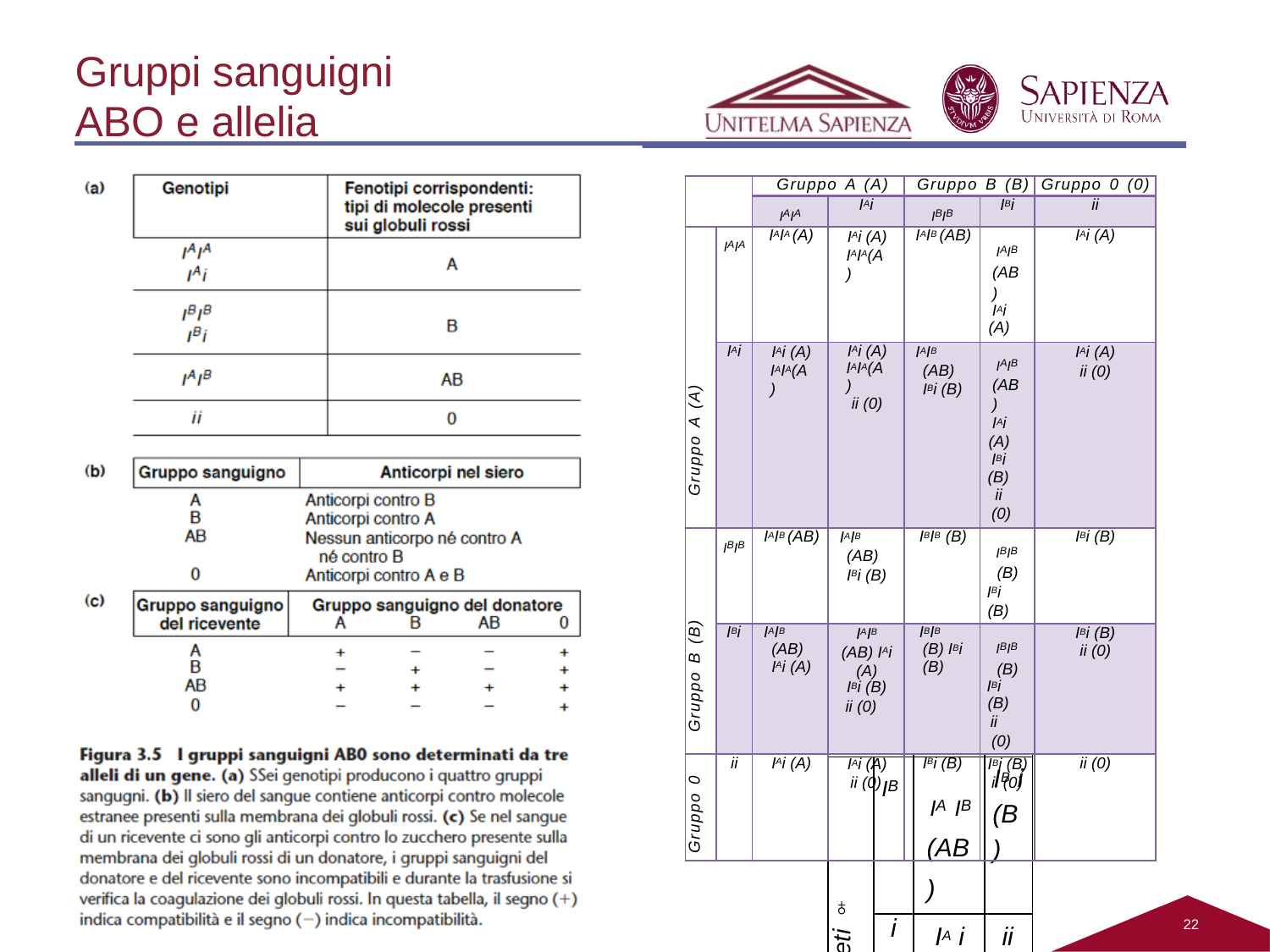

Gruppi sanguigni ABO e allelia multipla

|  |  | Gruppo A (A) |  | Gruppo B (B) |  | Gruppo 0 (0) |
| --- | --- | --- | --- | --- | --- | --- |
|  |  | IAIA | IAi | IBIB | IBi | ii |
| Gruppo A (A) | IAIA | IAIA (A) | IAi (A) IAIA(A) | IAIB (AB) | IAIB (AB) IAi (A) | IAi (A) |
|  | IAi | IAi (A) IAIA(A) | IAi (A) IAIA(A) ii (0) | IAIB (AB) IBi (B) | IAIB (AB) IAi (A) IBi (B) ii (0) | IAi (A) ii (0) |
| Gruppo B (B) | IBIB | IAIB (AB) | IAIB (AB) IBi (B) | IBIB (B) | IBIB (B) IBi (B) | IBi (B) |
|  | IBi | IAIB (AB) IAi (A) | IAIB (AB) IAi (A) IBi (B) ii (0) | IBIB (B) IBi (B) | IBIB (B) IBi (B) ii (0) | IBi (B) ii (0) |
| Gruppo 0 | ii | IAi (A) | IAi (A) ii (0) | IBi (B) | IBi (B) ii (0) | ii (0) |
|  |  | Gameti ♂ |  |
| --- | --- | --- | --- |
|  |  | IA | i |
| Gameti ♀ | IB | IA IB (AB) | IB i (B) |
|  | i | IA i (A) | ii (0) |
22